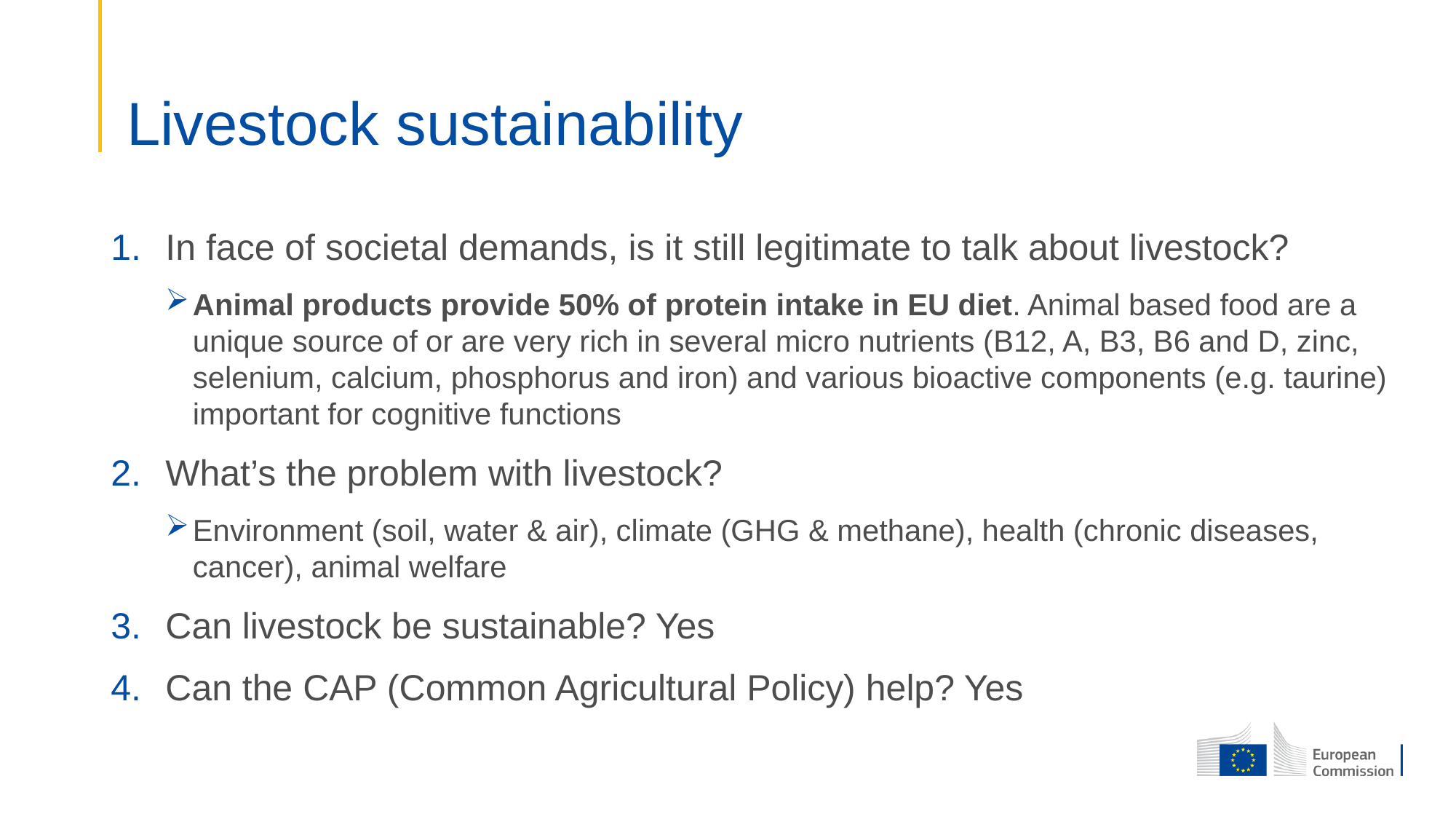

# Livestock sustainability
In face of societal demands, is it still legitimate to talk about livestock?
Animal products provide 50% of protein intake in EU diet. Animal based food are a unique source of or are very rich in several micro nutrients (B12, A, B3, B6 and D, zinc, selenium, calcium, phosphorus and iron) and various bioactive components (e.g. taurine) important for cognitive functions
What’s the problem with livestock?
Environment (soil, water & air), climate (GHG & methane), health (chronic diseases, cancer), animal welfare
Can livestock be sustainable? Yes
Can the CAP (Common Agricultural Policy) help? Yes